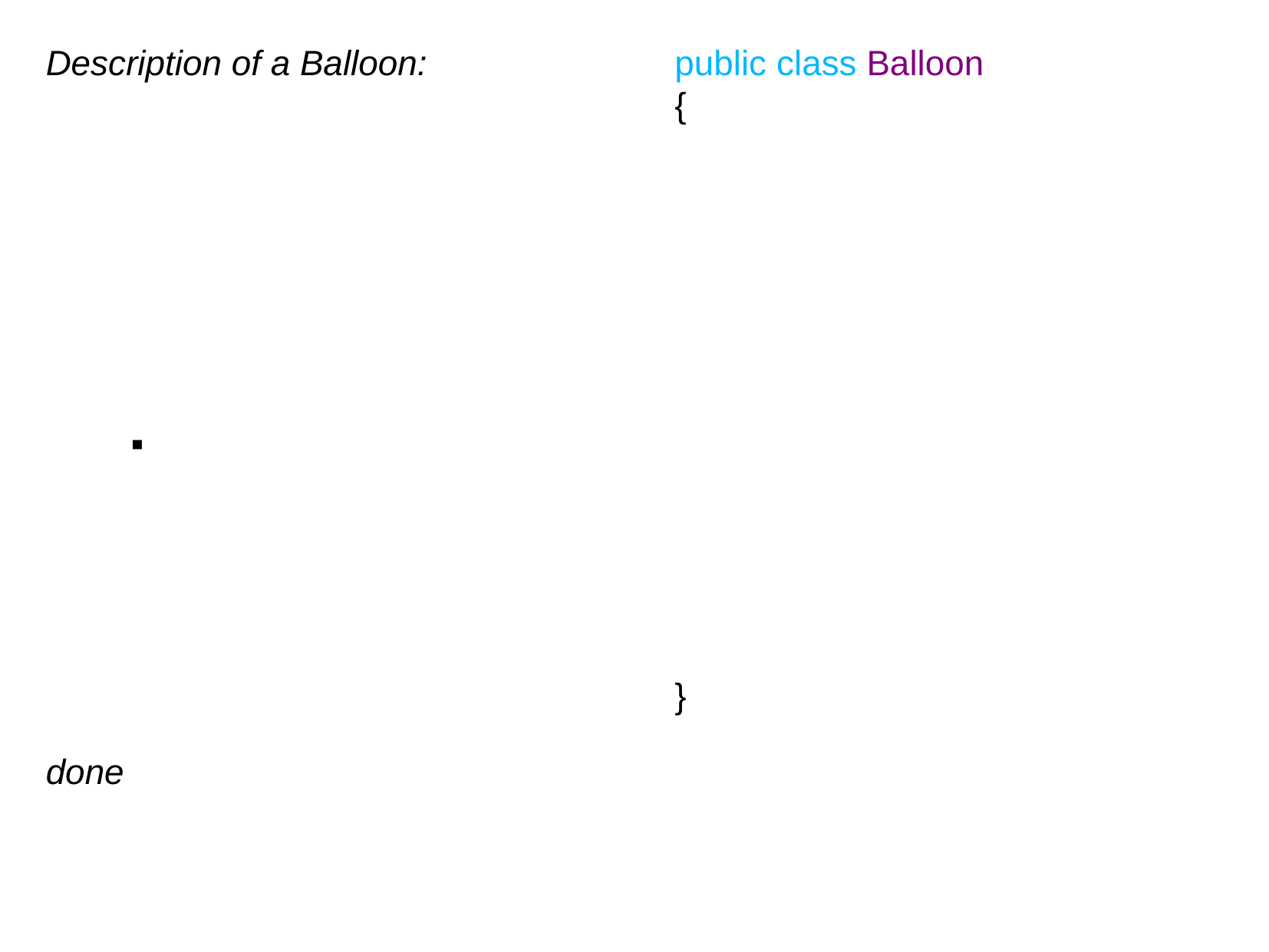

Description of a Balloon:

done
public class Balloon
{

}